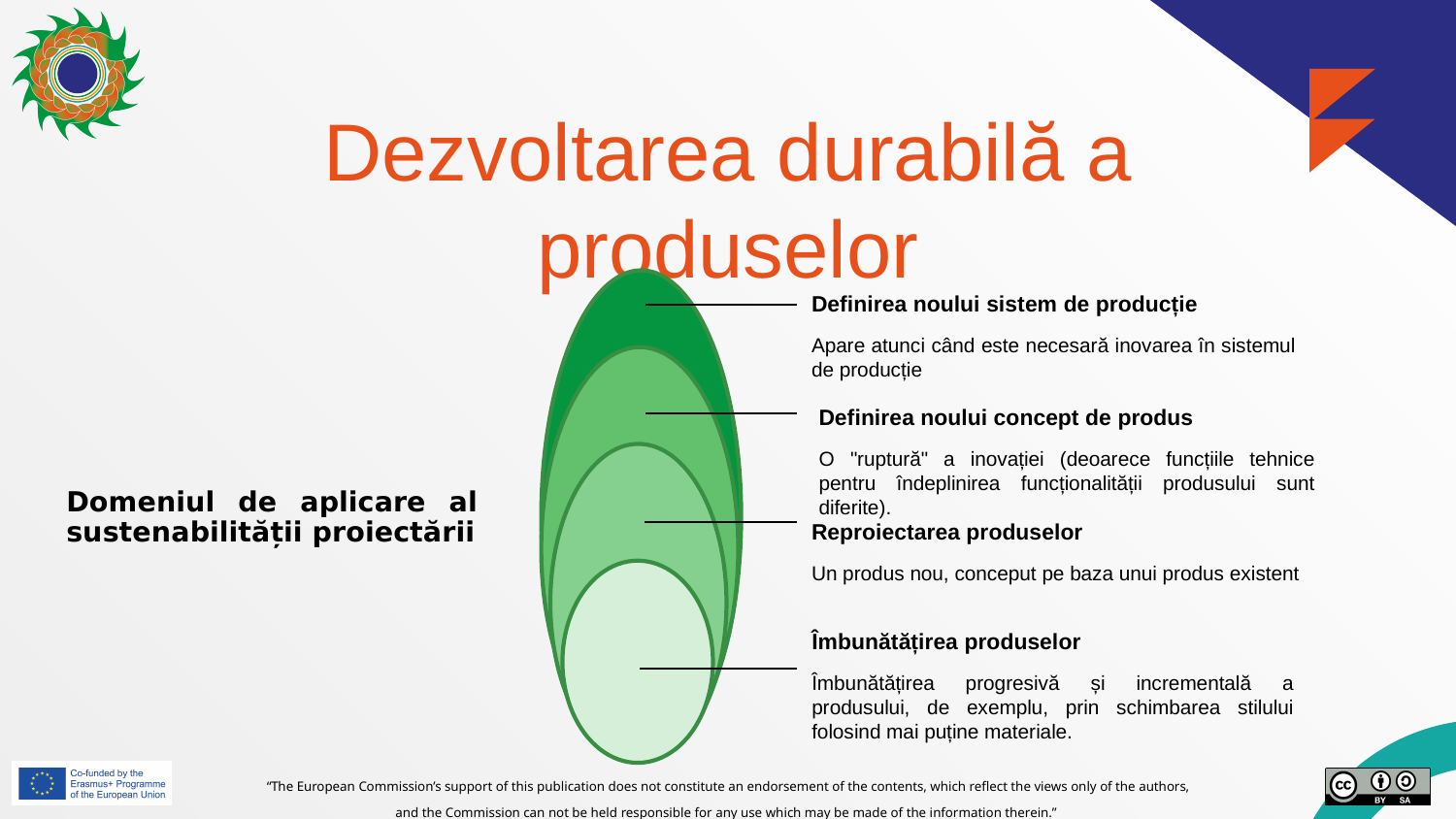

# Dezvoltarea durabilă a produselor

Definirea noului sistem de producție
Apare atunci când este necesară inovarea în sistemul de producție
Definirea noului concept de produs
O "ruptură" a inovației (deoarece funcțiile tehnice pentru îndeplinirea funcționalității produsului sunt diferite).
Reproiectarea produselor
Un produs nou, conceput pe baza unui produs existent
Îmbunătățirea produselor
Îmbunătățirea progresivă și incrementală a produsului, de exemplu, prin schimbarea stilului folosind mai puține materiale.
Domeniul de aplicare al sustenabilității proiectării